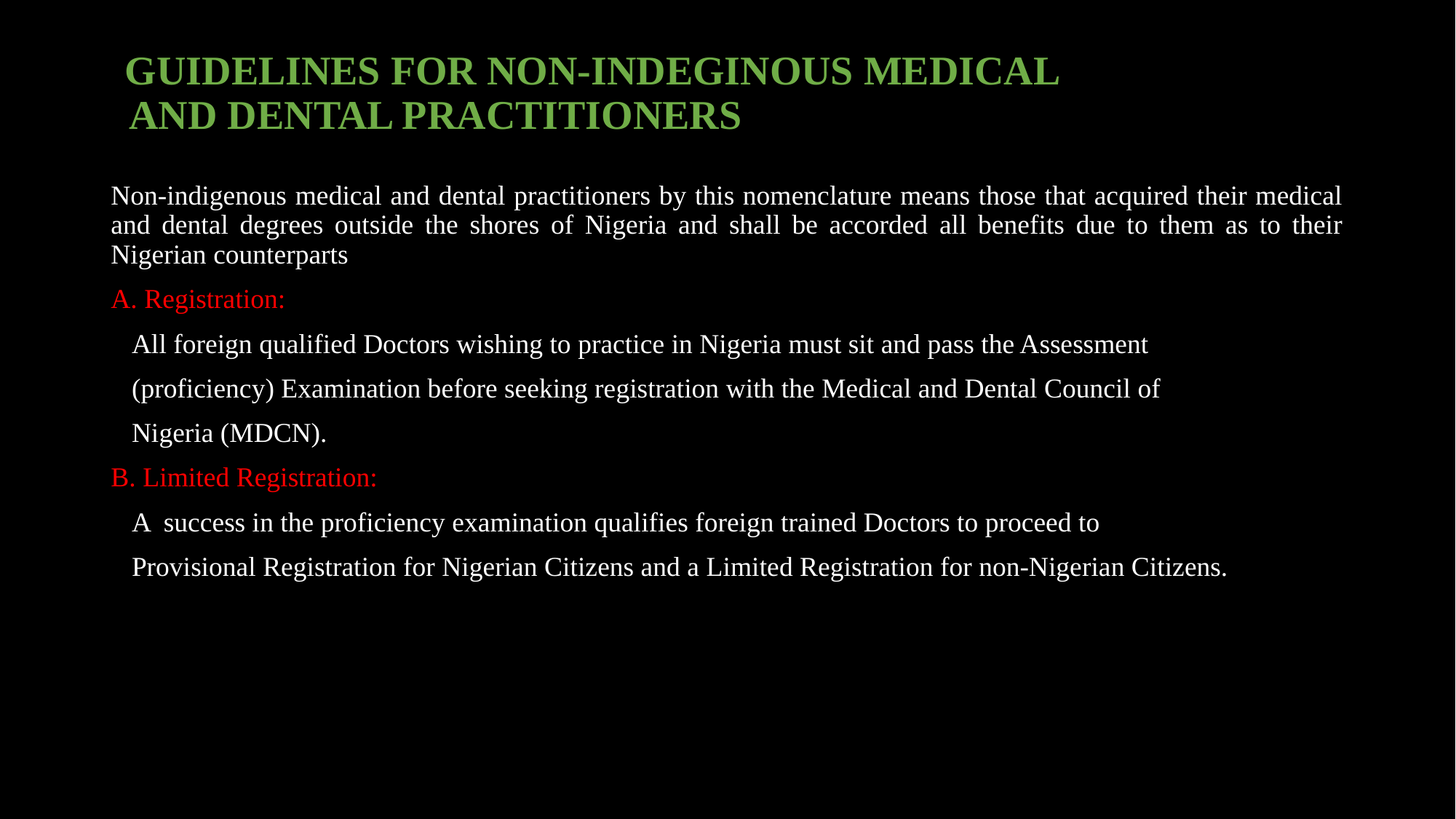

# GUIDELINES FOR NON-INDEGINOUS MEDICAL AND DENTAL PRACTITIONERS
Non-indigenous medical and dental practitioners by this nomenclature means those that acquired their medical and dental degrees outside the shores of Nigeria and shall be accorded all benefits due to them as to their Nigerian counterparts
A. Registration:
   All foreign qualified Doctors wishing to practice in Nigeria must sit and pass the Assessment
   (proficiency) Examination before seeking registration with the Medical and Dental Council of
   Nigeria (MDCN).
B. Limited Registration:
   A  success in the proficiency examination qualifies foreign trained Doctors to proceed to
   Provisional Registration for Nigerian Citizens and a Limited Registration for non-Nigerian Citizens.